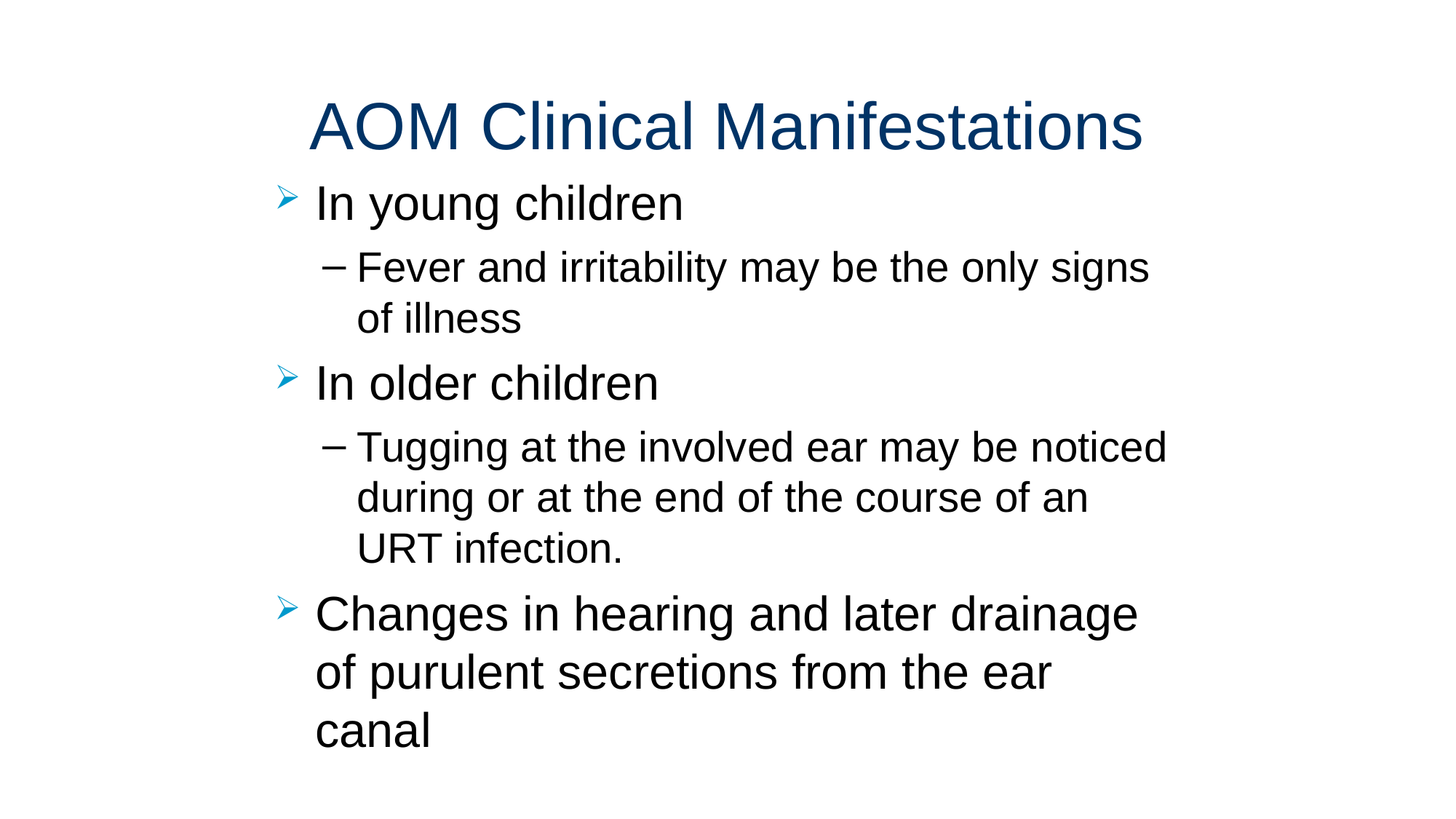

# AOM Clinical Manifestations
In young children
Fever and irritability may be the only signs of illness
In older children
Tugging at the involved ear may be noticed during or at the end of the course of an URT infection.
Changes in hearing and later drainage of purulent secretions from the ear canal